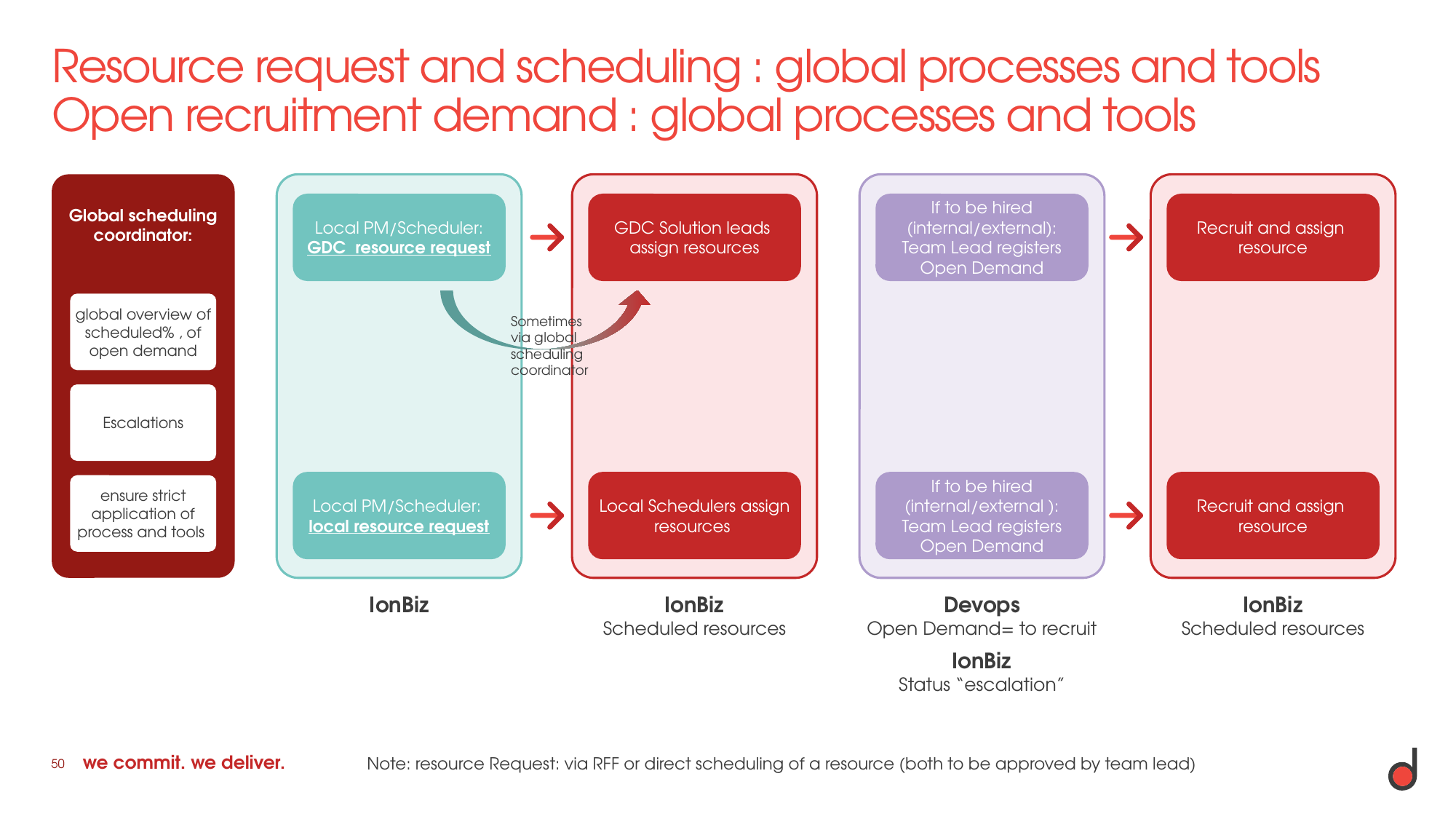

# Resource request and scheduling : global processes and tools Open recruitment demand : global processes and tools
Global scheduling coordinator:
global overview of scheduled% , of open demand
Escalations
ensure strict application of process and tools

Local PM/Scheduler:
GDC  resource request
Local PM/Scheduler:
local resource request
IonBiz

GDC Solution leads
assign resources
Local Schedulers assign resources

Sometimes via global scheduling coordinator
IonBiz
Scheduled resources

If to be hired (internal/external):
Team Lead registers Open Demand
If to be hired (internal/external ):
Team Lead registers Open Demand
Devops
Open Demand= to recruit
IonBiz
Status “escalation”

Recruit and assign
resource
Recruit and assign
resource

IonBiz
Scheduled resources
Note: resource Request: via RFF or direct scheduling of a resource (both to be approved by team lead)